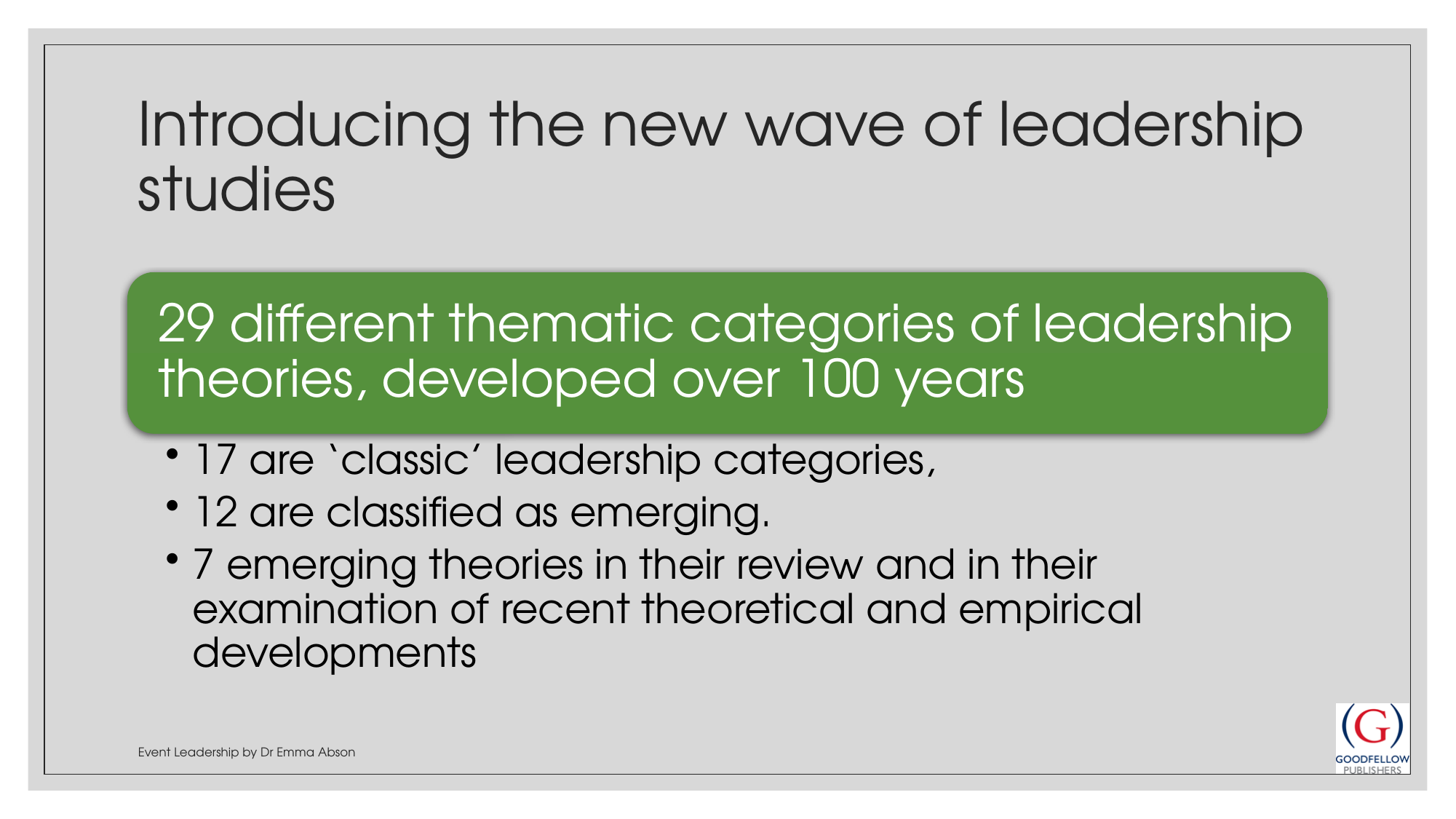

# Introducing the new wave of leadership studies
29 different thematic categories of leadership theories, developed over 100 years
17 are ‘classic’ leadership categories,
12 are classified as emerging.
7 emerging theories in their review and in their examination of recent theoretical and empirical developments
Event Leadership by Dr Emma Abson